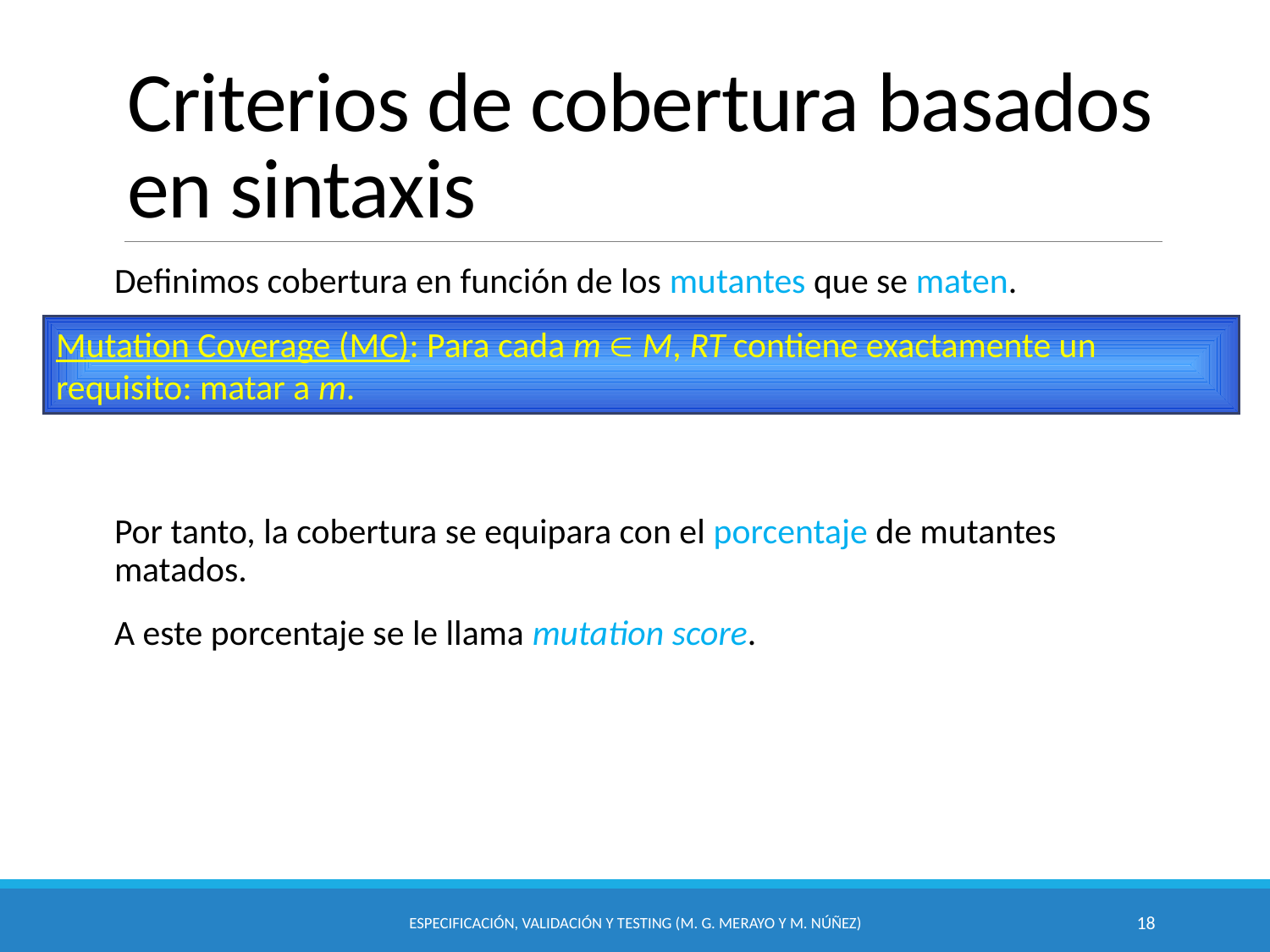

# Criterios de cobertura basados en sintaxis
Definimos cobertura en función de los mutantes que se maten.

Por tanto, la cobertura se equipara con el porcentaje de mutantes matados.
A este porcentaje se le llama mutation score.
Mutation Coverage (MC): Para cada m ∈ M, RT contiene exactamente un requisito: matar a m.
Especificación, Validación y Testing (M. G. Merayo y M. Núñez)
18